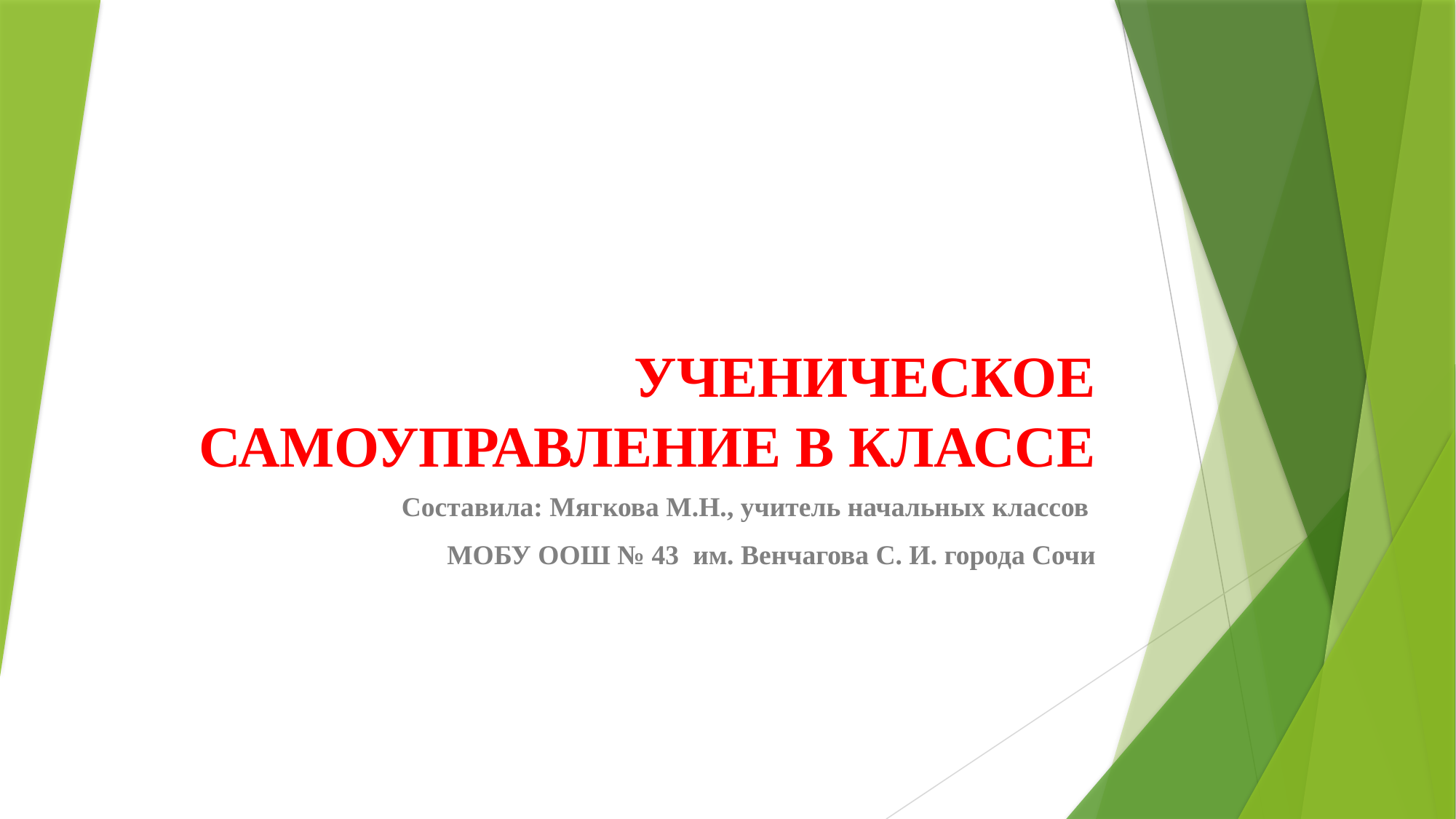

# УЧЕНИЧЕСКОЕ САМОУПРАВЛЕНИЕ В КЛАССЕ
Составила: Мягкова М.Н., учитель начальных классов
МОБУ ООШ № 43  им. Венчагова С. И. города Сочи